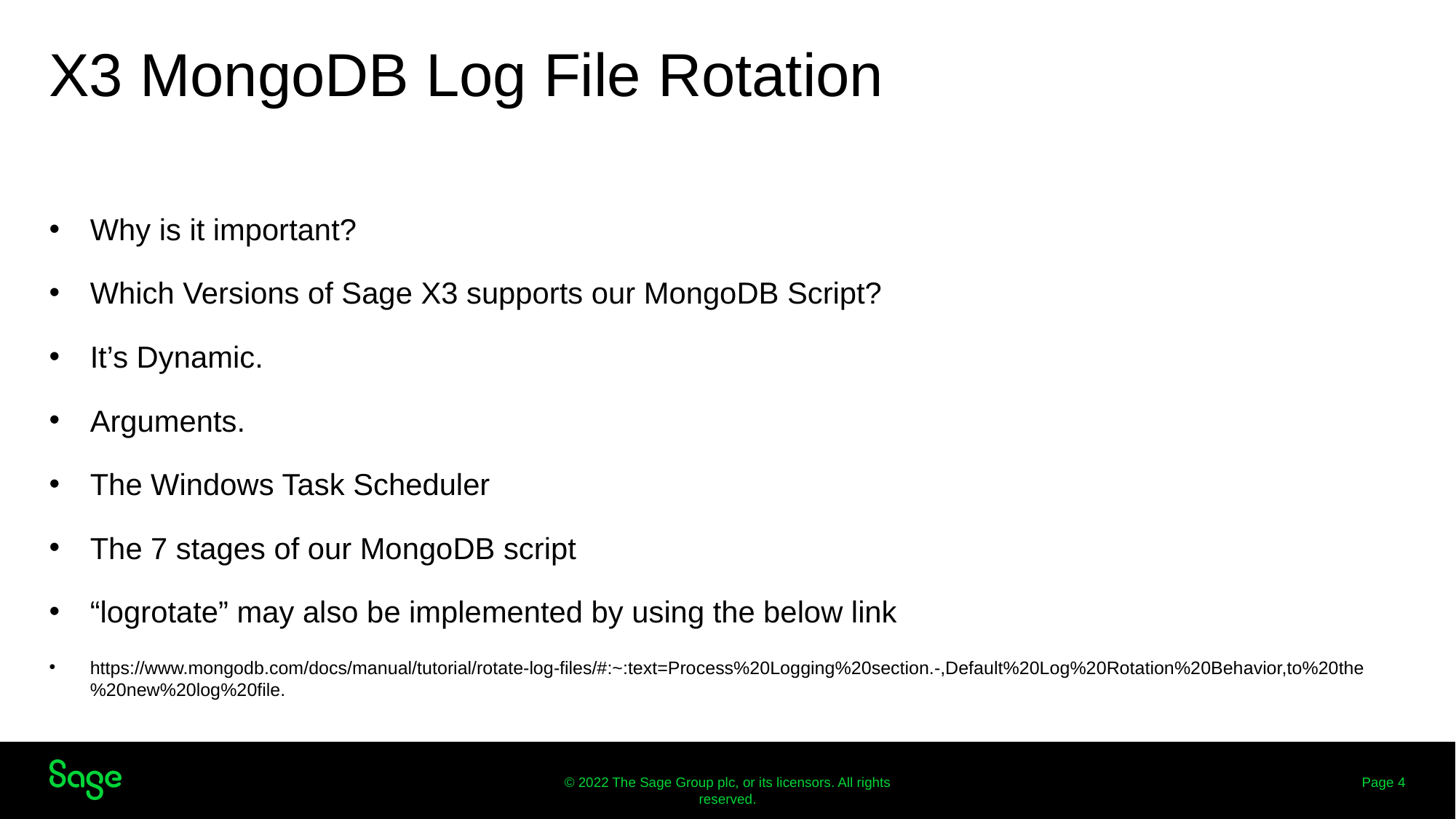

# X3 MongoDB Log File Rotation
Why is it important?
Which Versions of Sage X3 supports our MongoDB Script?
It’s Dynamic.
Arguments.
The Windows Task Scheduler
The 7 stages of our MongoDB script
“logrotate” may also be implemented by using the below link
https://www.mongodb.com/docs/manual/tutorial/rotate-log-files/#:~:text=Process%20Logging%20section.-,Default%20Log%20Rotation%20Behavior,to%20the%20new%20log%20file.
Page 4